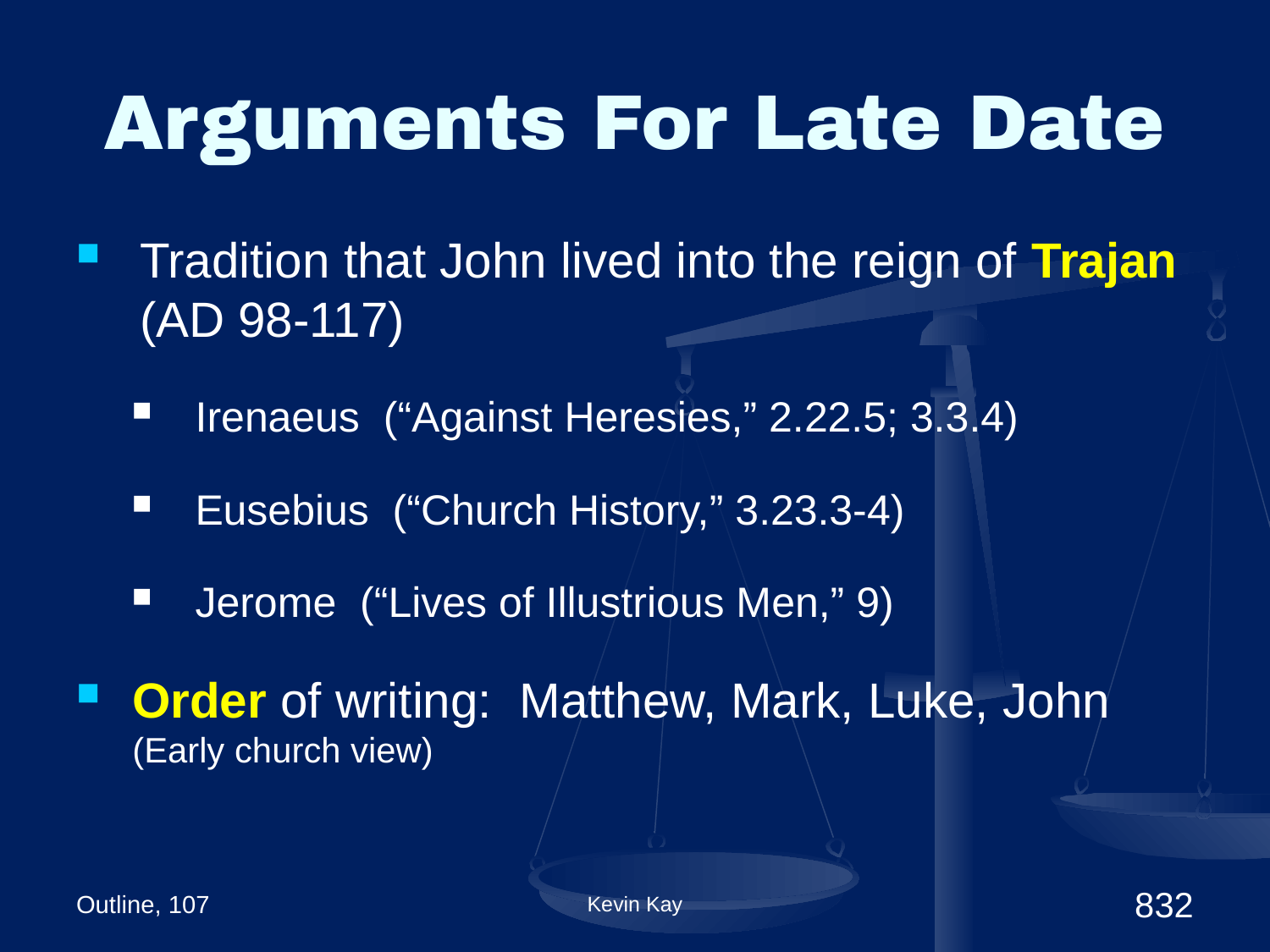

# Arguments For Late Date
Tradition that John lived into the reign of Trajan  (AD 98-117)
Irenaeus  (“Against Heresies,” 2.22.5; 3.3.4)
Eusebius  (“Church History,” 3.23.3-4)
Jerome  (“Lives of Illustrious Men,” 9)
Order of writing:  Matthew, Mark, Luke, John  (Early church view)
Outline, 107
Kevin Kay
832